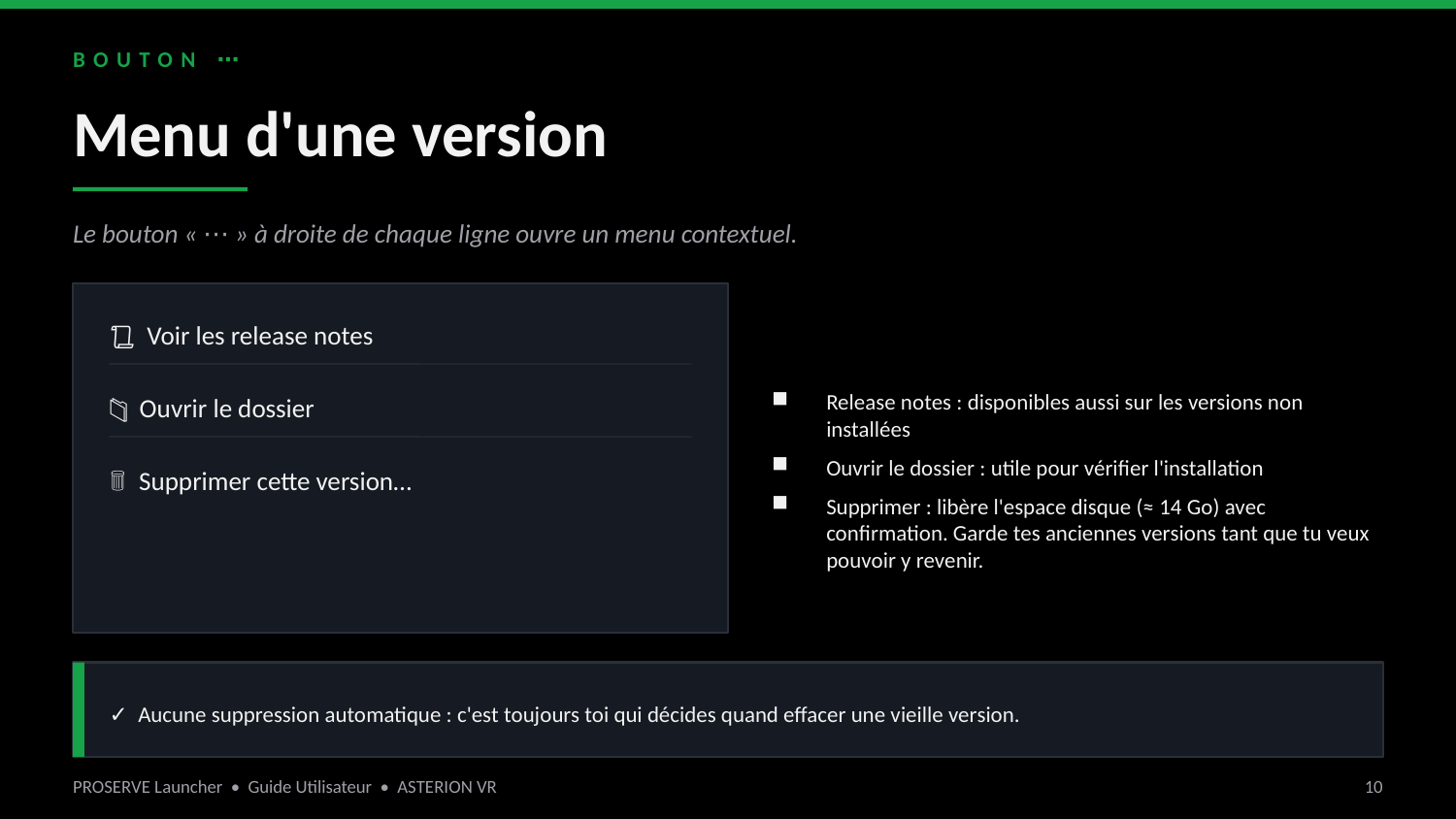

BOUTON ⋯
Menu d'une version

Le bouton « ⋯ » à droite de chaque ligne ouvre un menu contextuel.

📜  Voir les release notes
Release notes : disponibles aussi sur les versions non installées
Ouvrir le dossier : utile pour vérifier l'installation
Supprimer : libère l'espace disque (≈ 14 Go) avec confirmation. Garde tes anciennes versions tant que tu veux pouvoir y revenir.

📁  Ouvrir le dossier

🗑  Supprimer cette version…

✓  Aucune suppression automatique : c'est toujours toi qui décides quand effacer une vieille version.
PROSERVE Launcher  •  Guide Utilisateur  •  ASTERION VR
10